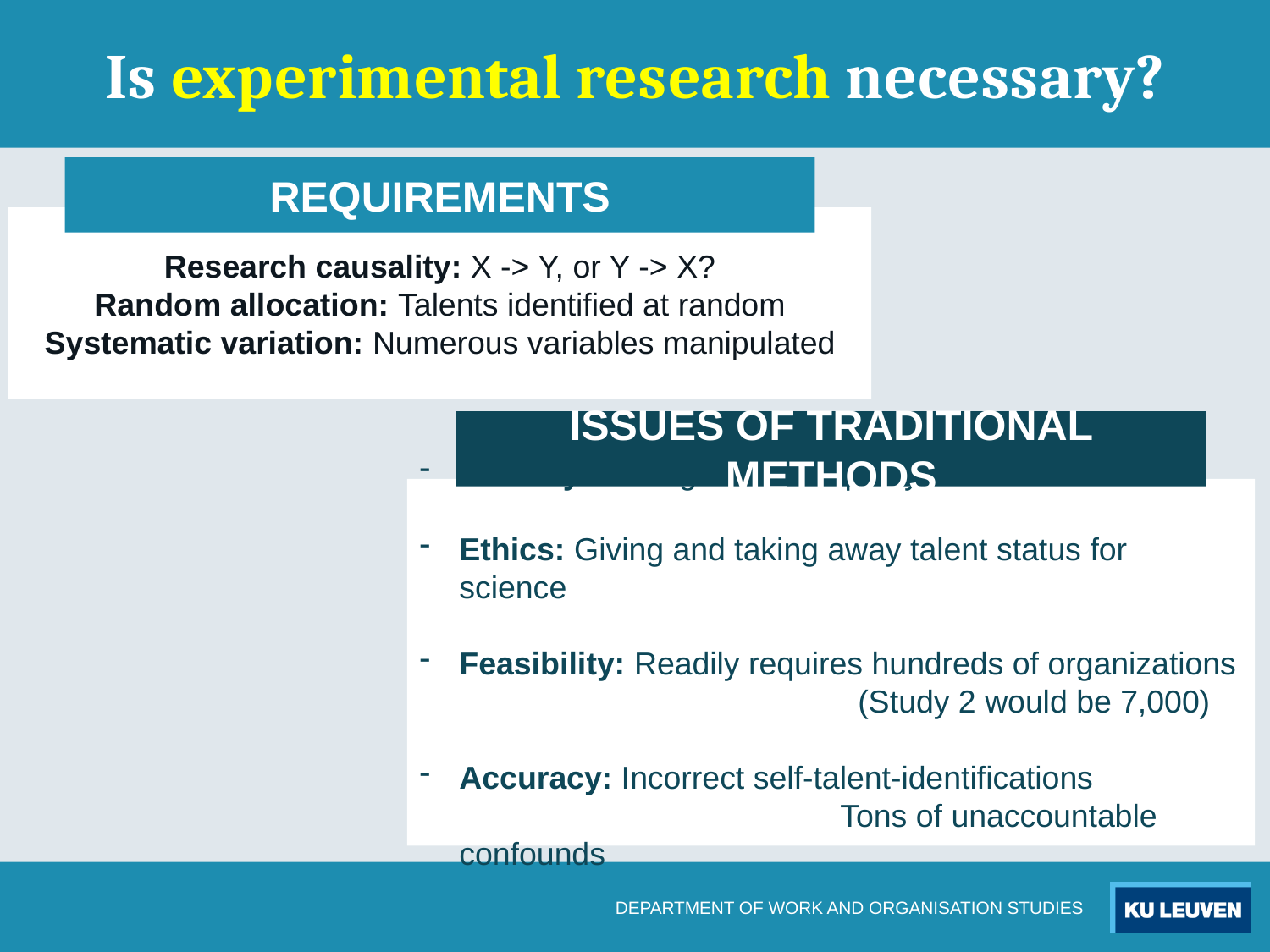

Is experimental research necessary?
REQUIREMENTS
Research causality: X -> Y, or Y -> X?
Random allocation: Talents identified at random
Systematic variation: Numerous variables manipulated
ISSUES OF TRADITIONAL METHODS
Secrecy: Managers don’t openly talk much about TM

Ethics: Giving and taking away talent status for science

Feasibility: Readily requires hundreds of organizations
		 	  (Study 2 would be 7,000)

Accuracy: Incorrect self-talent-identifications
			Tons of unaccountable confounds
DEPARTMENT OF WORK AND ORGANISATION STUDIES